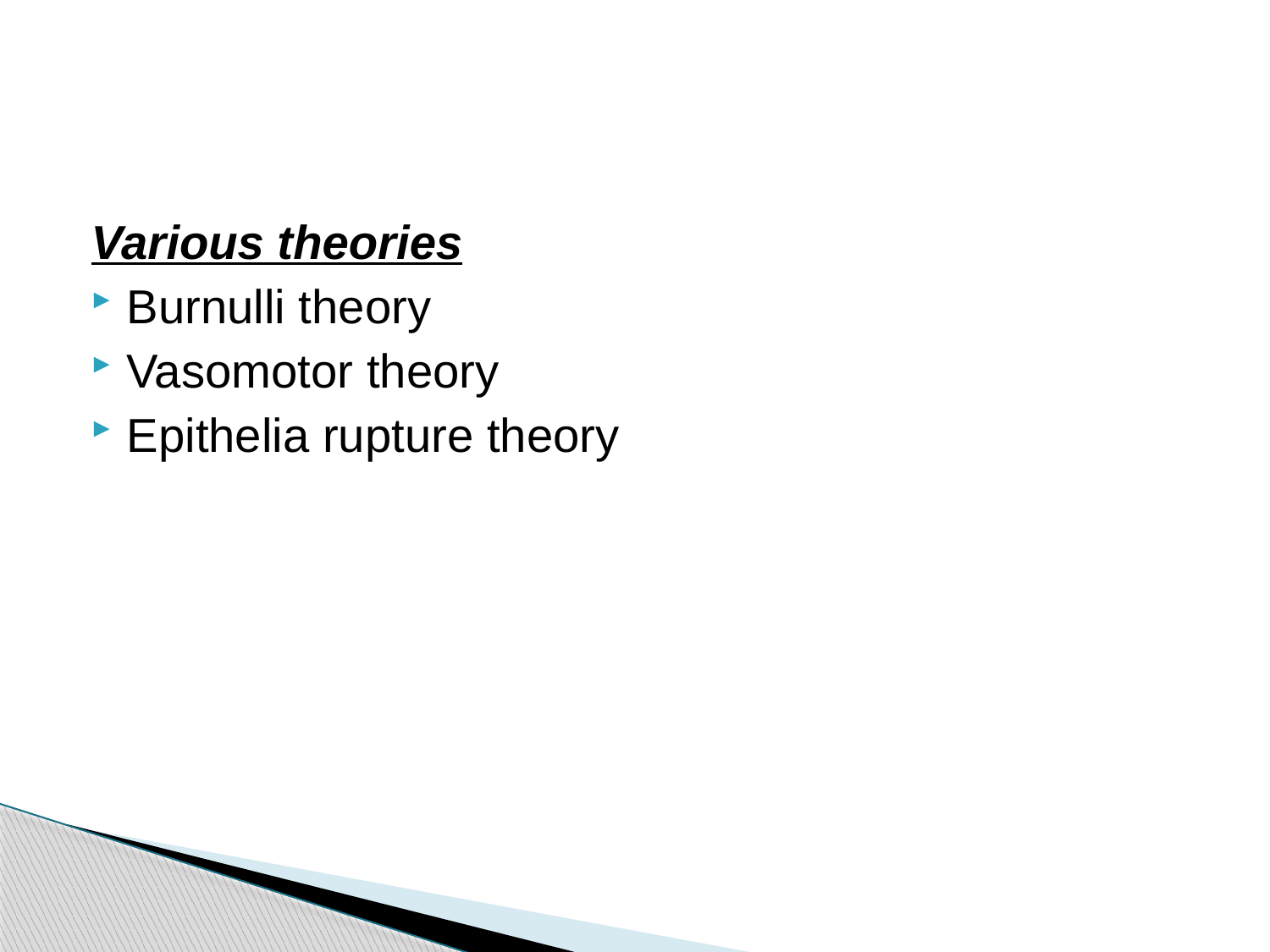

#
Various theories
Burnulli theory
Vasomotor theory
Epithelia rupture theory